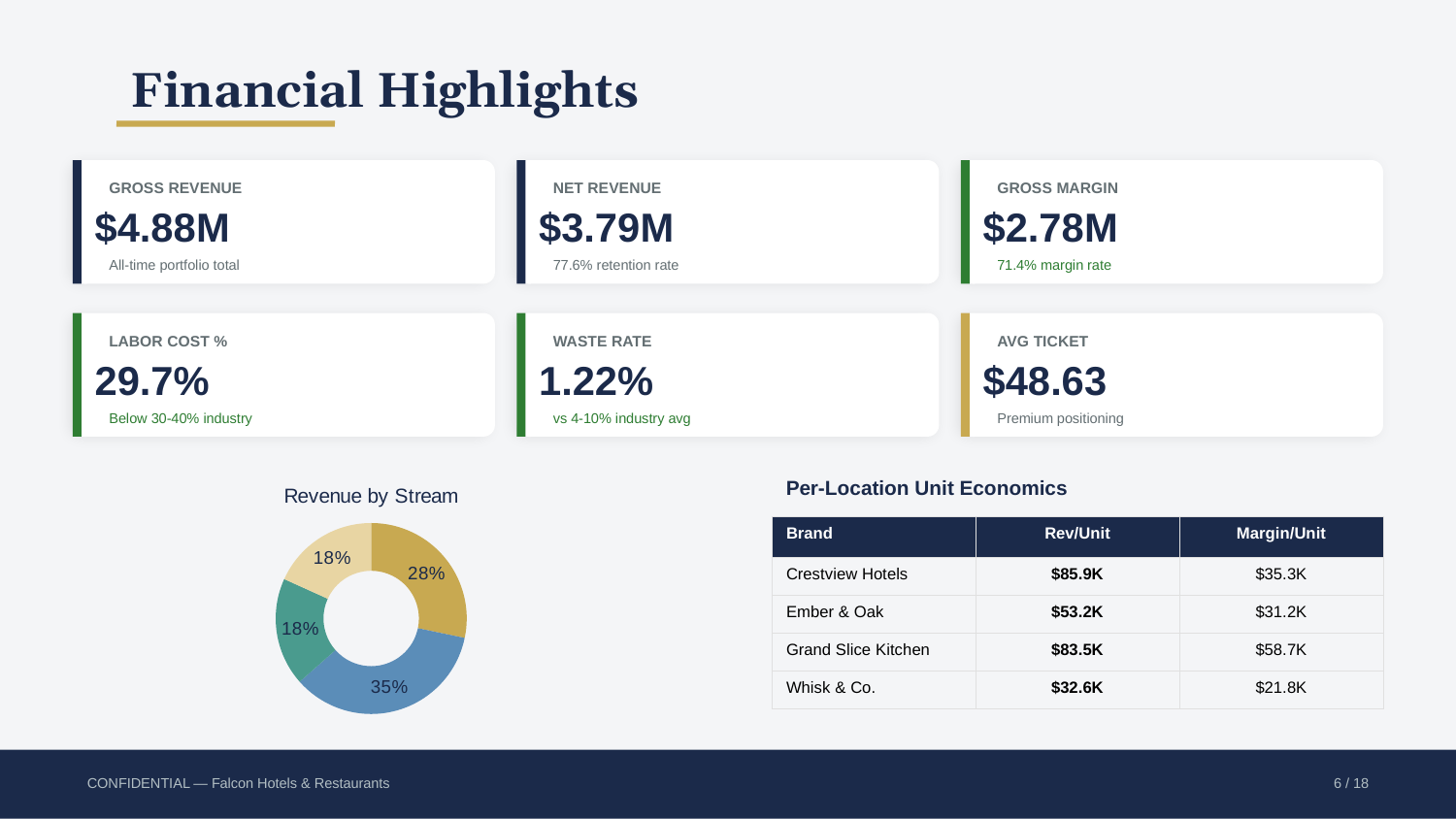

Financial Highlights

GROSS REVENUE
NET REVENUE
GROSS MARGIN
$4.88M
$3.79M
$2.78M
All-time portfolio total
77.6% retention rate
71.4% margin rate

LABOR COST %
WASTE RATE
AVG TICKET
29.7%
1.22%
$48.63
Below 30-40% industry
vs 4-10% industry avg
Premium positioning

### Chart: Revenue by Stream

| Category | Revenue |
|---|---|
| Food | 1380001.0 |
| Room | 1718654.0 |
| Beverage | 893467.0 |
| Alcohol | 889748.0 |
Per-Location Unit Economics
| Brand | Rev/Unit | Margin/Unit |
| --- | --- | --- |
| Crestview Hotels | $85.9K | $35.3K |
| Ember & Oak | $53.2K | $31.2K |
| Grand Slice Kitchen | $83.5K | $58.7K |
| Whisk & Co. | $32.6K | $21.8K |

CONFIDENTIAL — Falcon Hotels & Restaurants
6 / 18